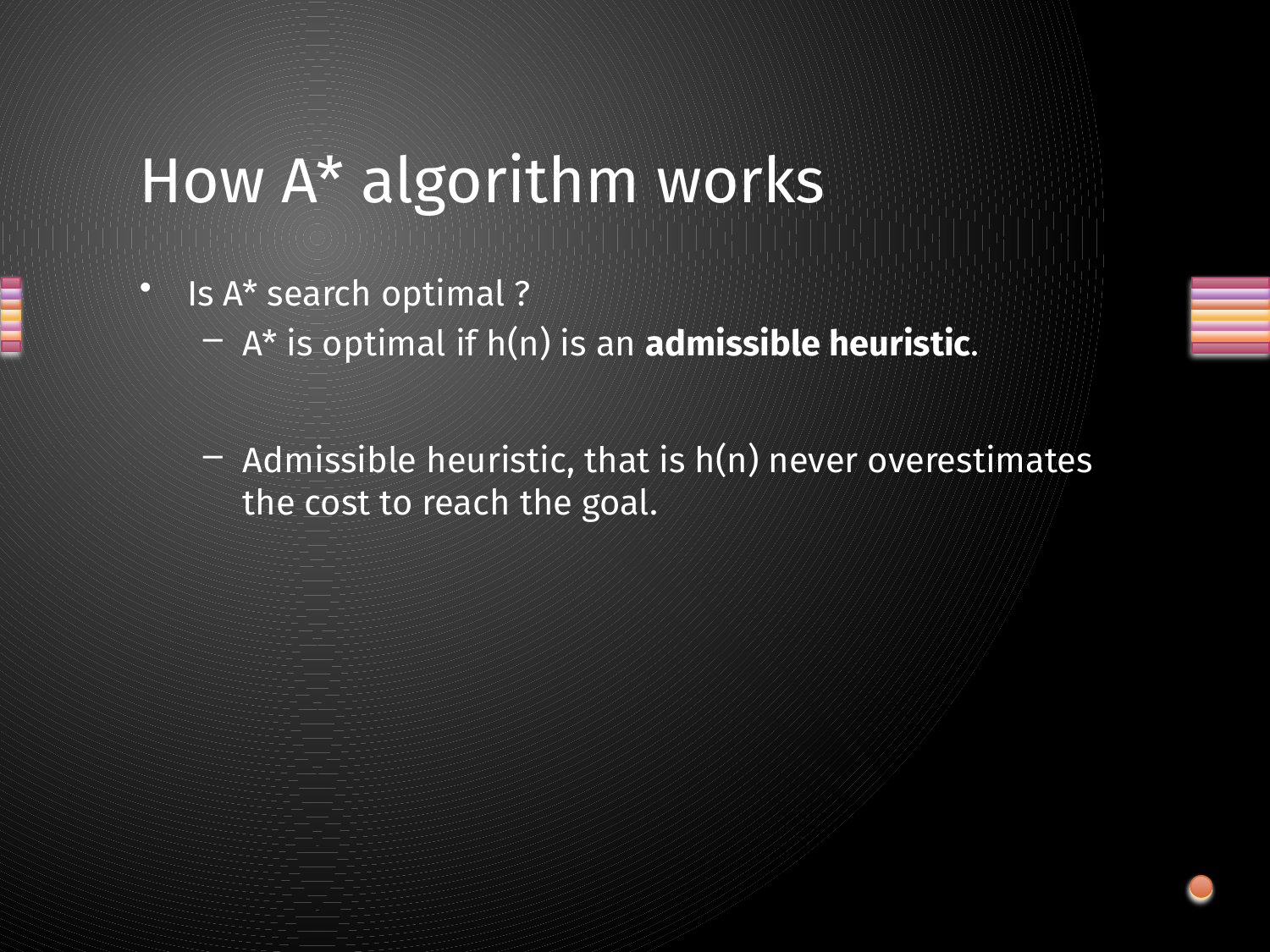

# How A* algorithm works

Is A* search optimal ?
A* is optimal if h(n) is an admissible heuristic.

Admissible heuristic, that is h(n) never overestimates the cost to reach the goal.